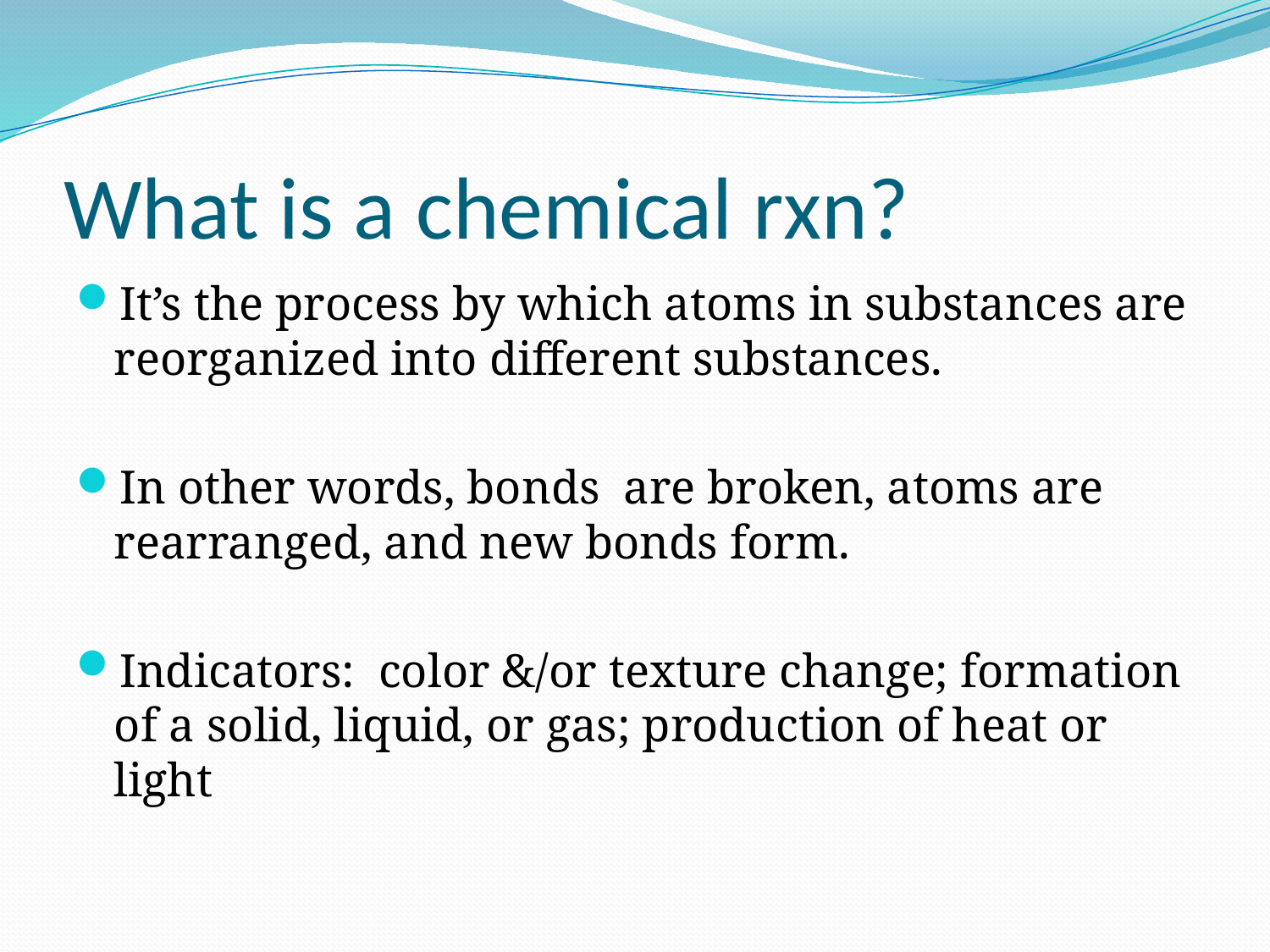

# What is a chemical rxn?
It’s the process by which atoms in substances are reorganized into different substances.

In other words, bonds  are broken, atoms are rearranged, and new bonds form.

Indicators:  color &/or texture change; formation of a solid, liquid, or gas; production of heat or light